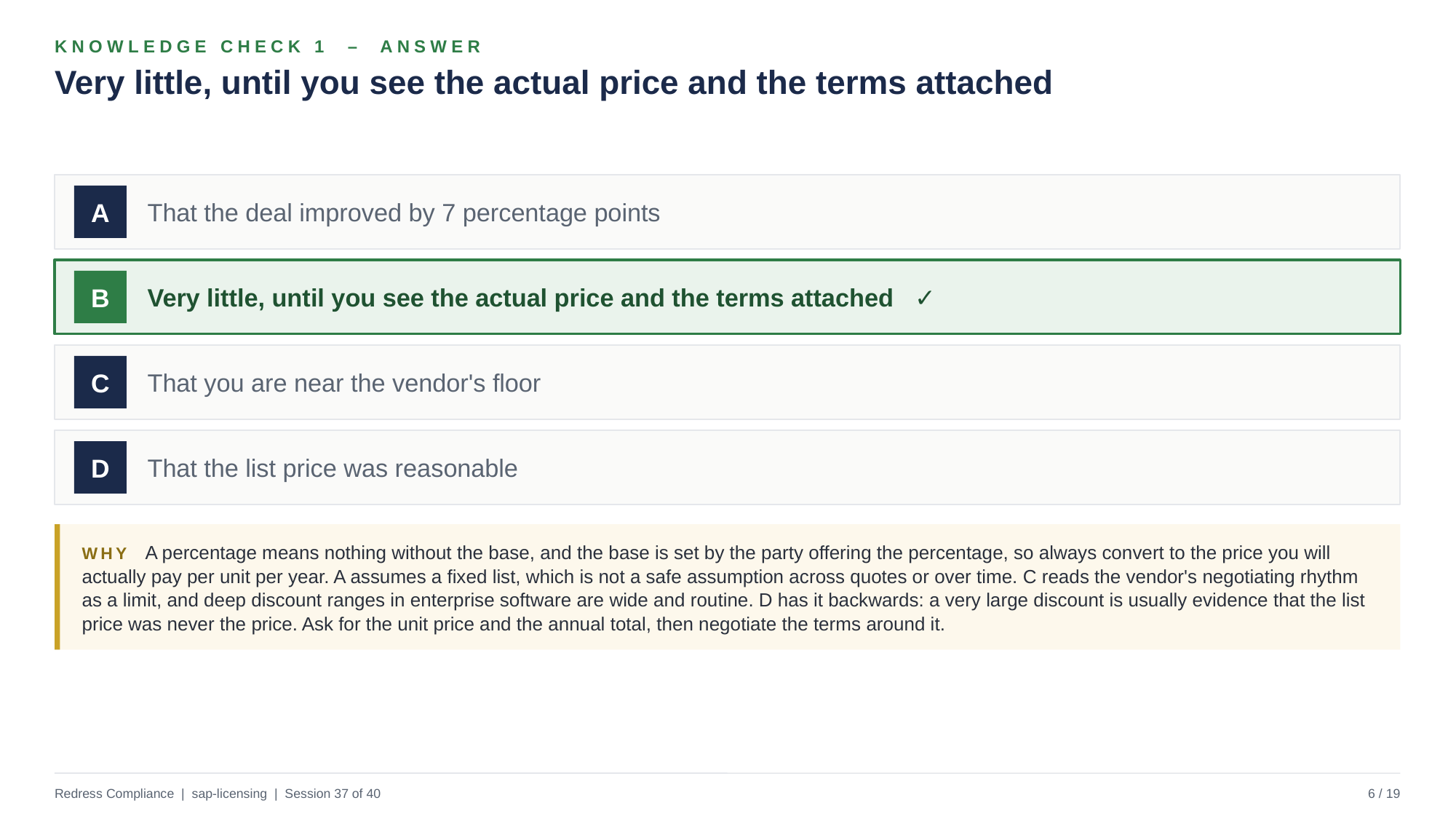

KNOWLEDGE CHECK 1  –  ANSWER
Very little, until you see the actual price and the terms attached

That the deal improved by 7 percentage points

A

Very little, until you see the actual price and the terms attached   ✓

B

That you are near the vendor's floor

C

That the list price was reasonable

D

WHY  A percentage means nothing without the base, and the base is set by the party offering the percentage, so always convert to the price you will actually pay per unit per year. A assumes a fixed list, which is not a safe assumption across quotes or over time. C reads the vendor's negotiating rhythm as a limit, and deep discount ranges in enterprise software are wide and routine. D has it backwards: a very large discount is usually evidence that the list price was never the price. Ask for the unit price and the annual total, then negotiate the terms around it.

Redress Compliance  |  sap-licensing  |  Session 37 of 40
6 / 19